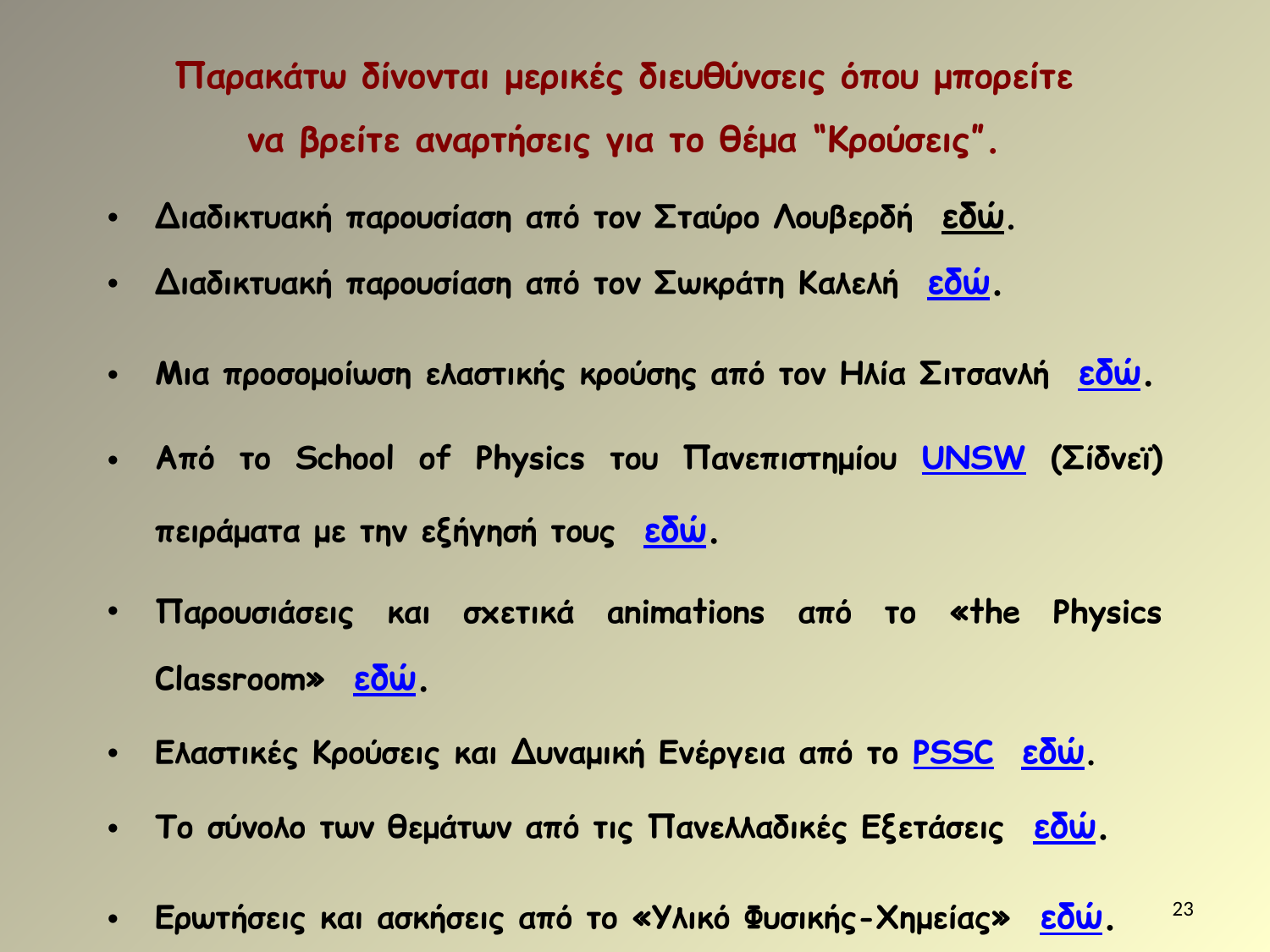

Παρακάτω δίνονται μερικές διευθύνσεις όπου μπορείτε να βρείτε αναρτήσεις για το θέμα “Κρούσεις”.
Διαδικτυακή παρουσίαση από τον Σταύρο Λουβερδή  εδώ.

Διαδικτυακή παρουσίαση από τον Σωκράτη Καλελή  εδώ.

Μια προσομοίωση ελαστικής κρούσης από τον Ηλία Σιτσανλή  εδώ.

Από το School of Physics του Πανεπιστημίου UNSW (Σίδνεϊ) πειράματα με την εξήγησή τους  εδώ.

Παρουσιάσεις και σχετικά animations από το «the Physics Classroom»  εδώ.
Ελαστικές Κρούσεις και Δυναμική Ενέργεια από το PSSC  εδώ.

Το σύνολο των θεμάτων από τις Πανελλαδικές Εξετάσεις  εδώ.

Ερωτήσεις και ασκήσεις από το «Υλικό Φυσικής-Χημείας»  εδώ.
23